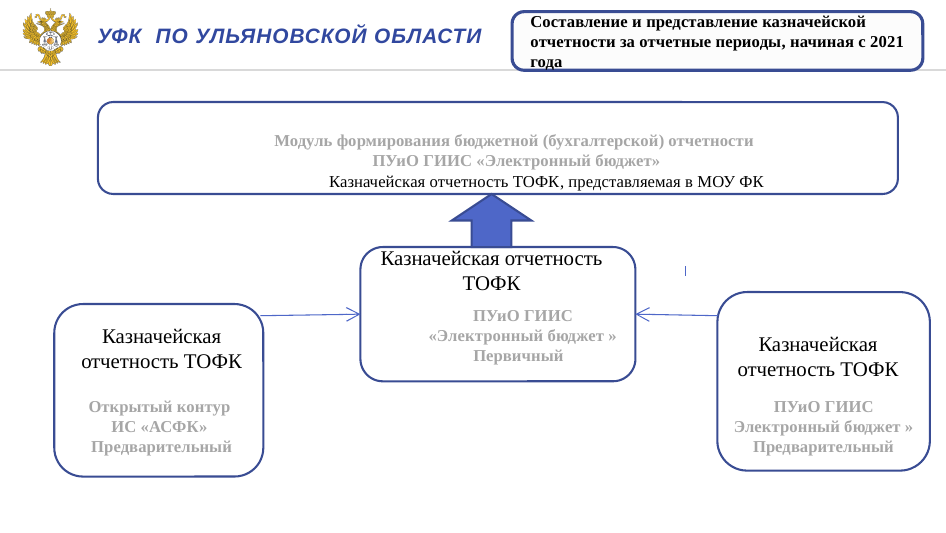

Составление и представление казначейской отчетности за отчетные периоды, начиная с 2021 года

Уфк  по ульяновской области

Модуль формирования бюджетной (бухгалтерской) отчетности
ПУиО ГИИС «Электронный бюджет»
Казначейская отчетность ТОФК, представляемая в МОУ ФК

Казначейская отчетность ТОФК

ПУиО ГИИС «Электронный бюджет » Первичный

Казначейская отчетность ТОФК
Казначейская отчетность ТОФК
ПУиО ГИИС Электронный бюджет » Предварительный

Открытый контур
ИС «АСФК»  Предварительный